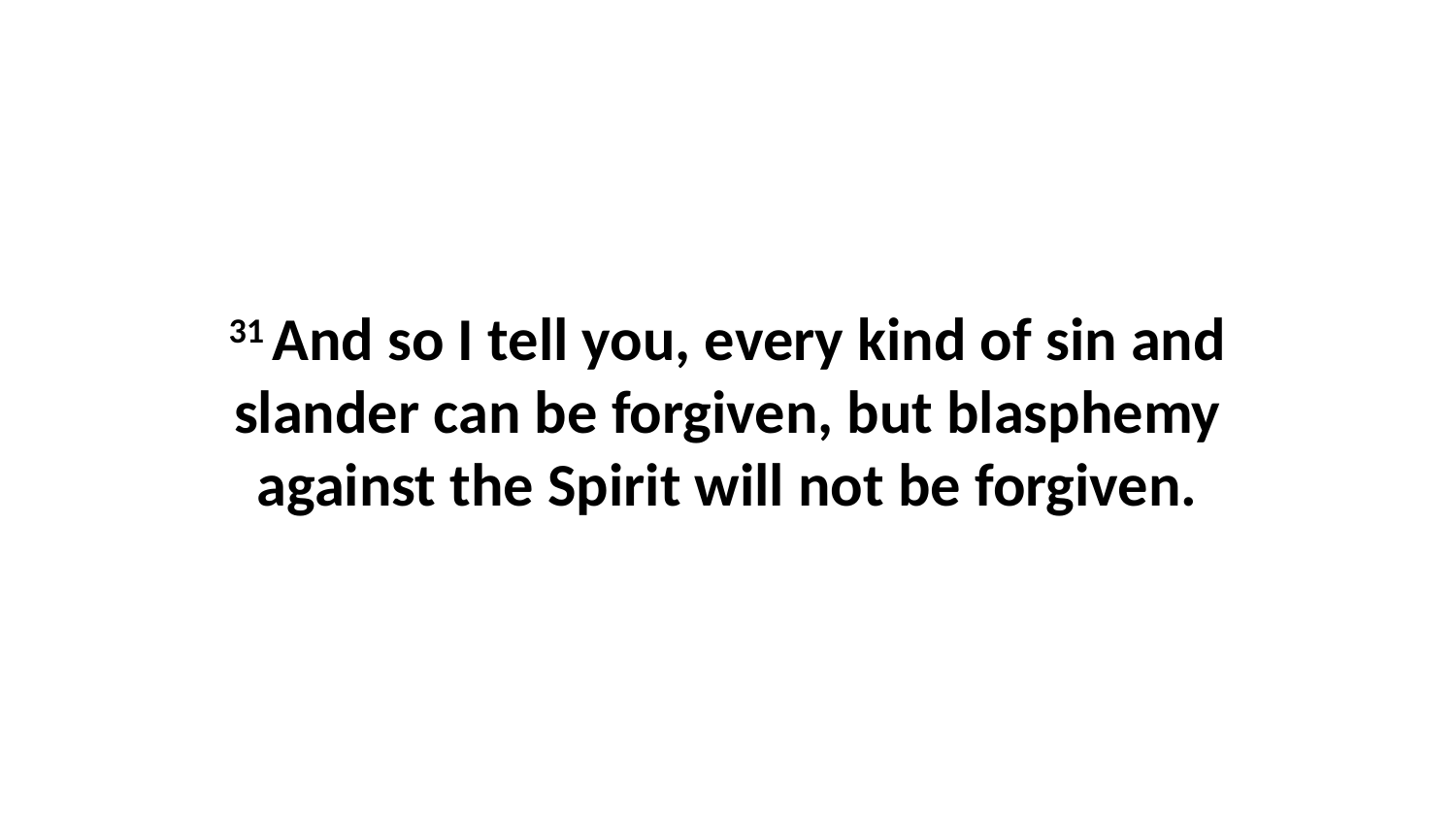

31 And so I tell you, every kind of sin and slander can be forgiven, but blasphemy against the Spirit will not be forgiven.